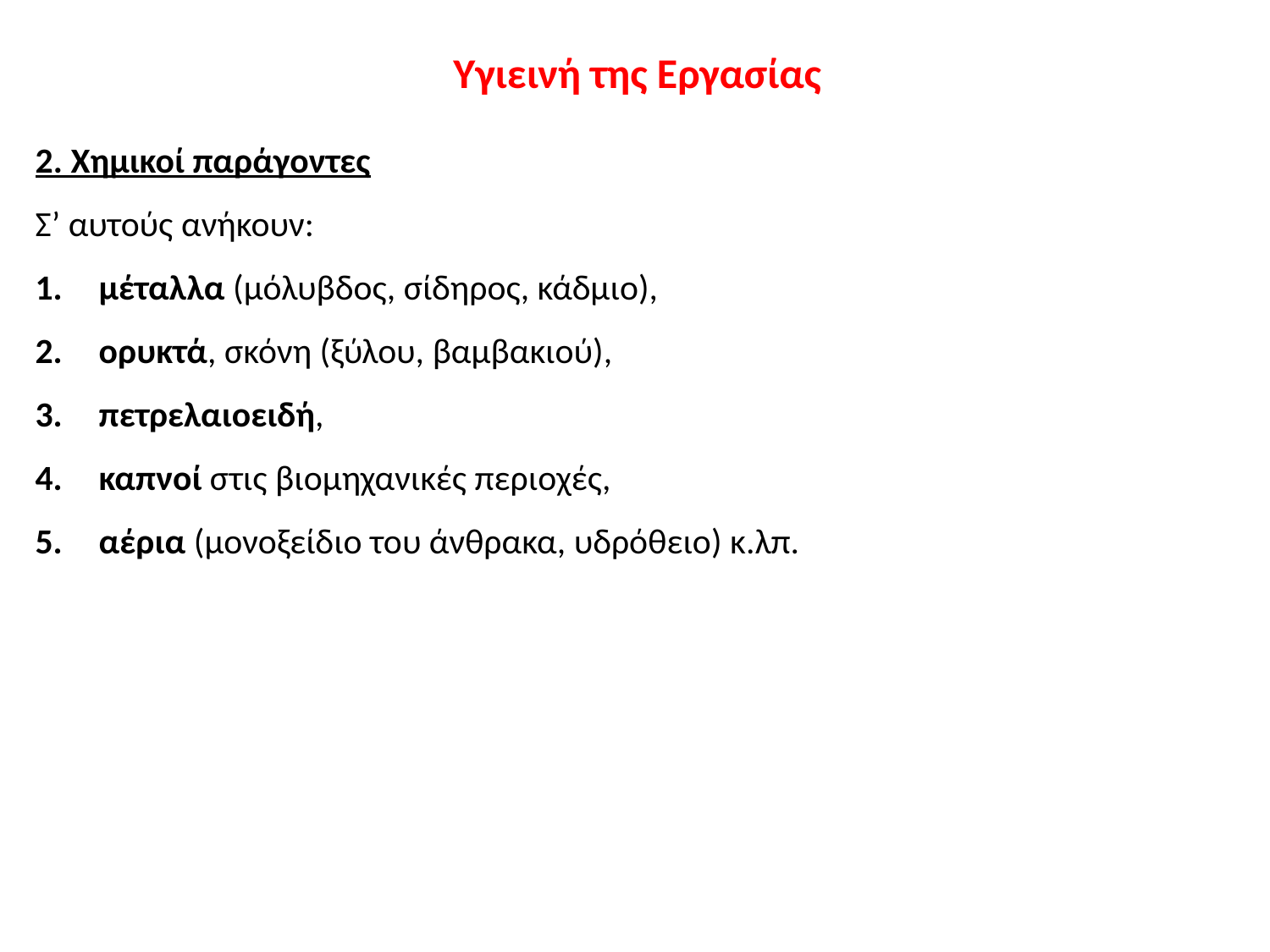

Υγιεινή της Εργασίας
2. Χημικοί παράγοντες
Σ’ αυτούς ανήκουν:
μέταλλα (μόλυβδος, σίδηρος, κάδμιο),
ορυκτά, σκόνη (ξύλου, βαμβακιού),
πετρελαιοειδή,
καπνοί στις βιομηχανικές περιοχές,
αέρια (μονοξείδιο του άνθρακα, υδρόθειο) κ.λπ.